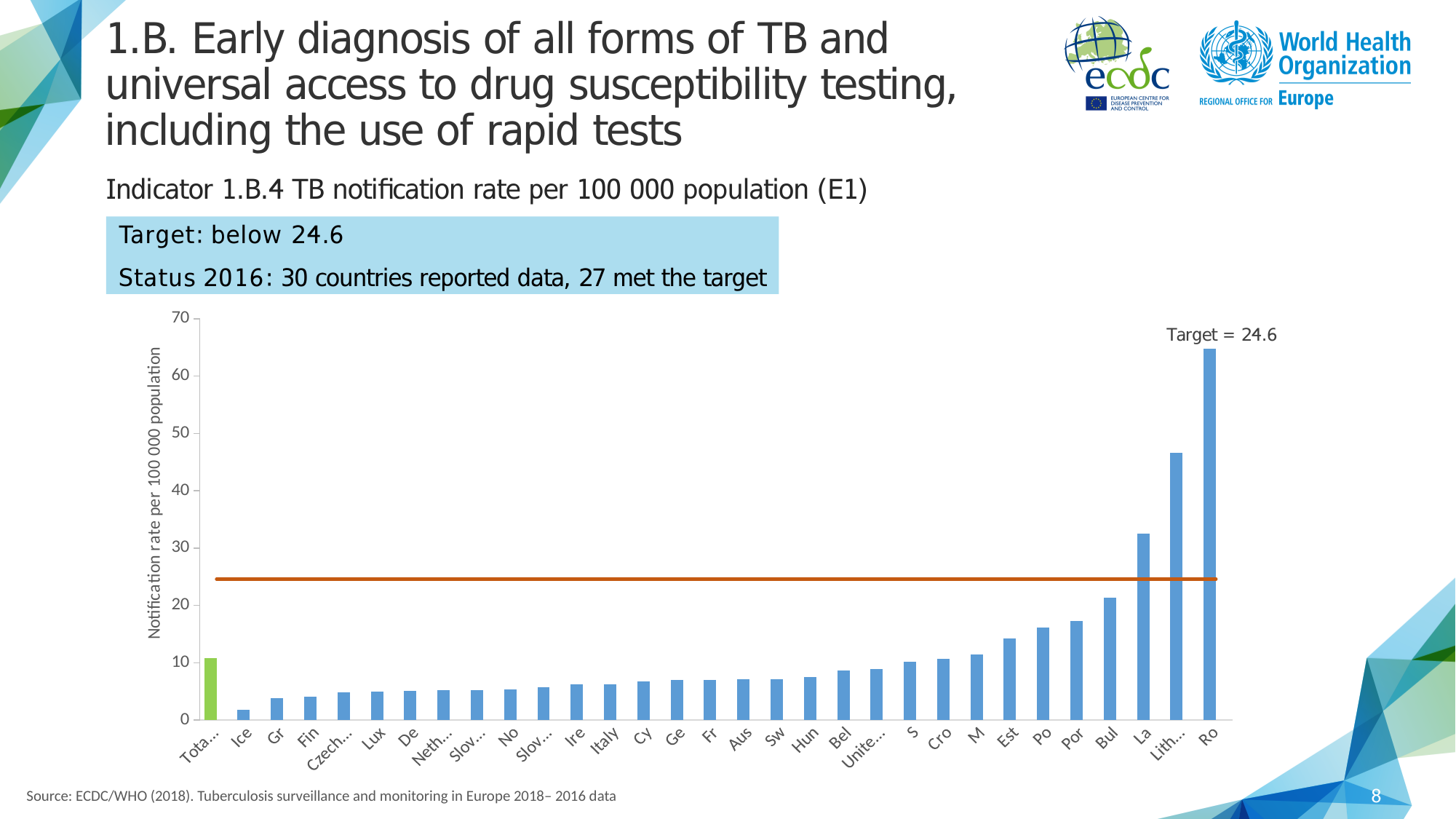

# 1.B. Early diagnosis of all forms of TB and universal access to drug susceptibility testing, including the use of rapid tests
Indicator 1.B.4 TB notification rate per 100 000 population (E1)

Target: below 24.6
Status 2016: 30 countries reported data, 27 met the target

### Chart

| Category | TB notification rate for new and relapses | Target |
|---|---|---|
| Total EU/EEA | 10.868478918222696 | 24.6 |
| Iceland | 1.804353905975118 | 24.6 |
| Greece | 3.7741979875642495 | 24.6 |
| Finland | 4.10037125672552 | 24.6 |
| Czech Republic | 4.841838181598874 | 24.6 |
| Luxembourg | 5.032546694224198 | 24.6 |
| Denmark | 5.116298547234036 | 24.6 |
| Netherlands | 5.165167570521912 | 24.6 |
| Slovakia | 5.178528383864221 | 24.6 |
| Norway | 5.335154194592264 | 24.6 |
| Slovenia | 5.716533571554529 | 24.6 |
| Ireland | 6.2014256929511165 | 24.6 |
| Italy | 6.22758705348279 | 24.6 |
| Cyprus | 6.719170500719659 | 24.6 |
| Germany | 6.98138393347599 | 24.6 |
| France | 7.002701469968146 | 24.6 |
| Austria | 7.123067738417938 | 24.6 |
| Sweden | 7.126167785518998 | 24.6 |
| Hungary | 7.497086868043642 | 24.6 |
| Belgium | 8.717087799551539 | 24.6 |
| United Kingdom | 8.860161416754647 | 24.6 |
| Spain | 10.193776718693043 | 24.6 |
| Croatia | 10.71427974865111 | 24.6 |
| Malta | 11.510049424152227 | 24.6 |
| Estonia | 14.28632221431915 | 24.6 |
| Poland | 16.179751321726073 | 24.6 |
| Portugal | 17.347865313262414 | 24.6 |
| Bulgaria | 21.317389510222842 | 24.6 |
| Latvia | 32.55530720071591 | 24.6 |
| Lithuania | 46.63226426473001 | 24.6 |
| Romania | 64.72569211197758 | 24.6 |
8
Source: ECDC/WHO (2018). Tuberculosis surveillance and monitoring in Europe 2018– 2016 data